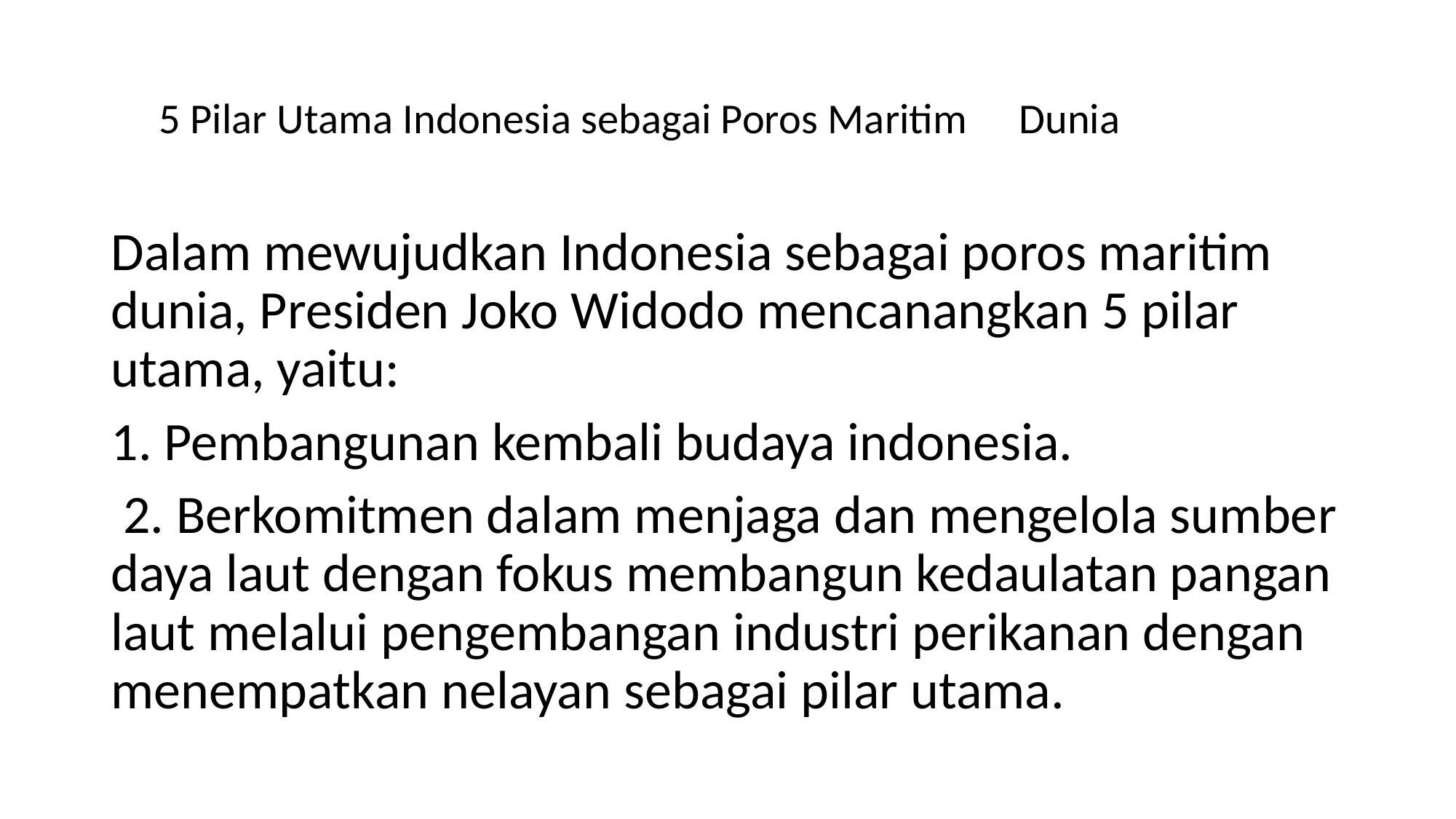

# 5 Pilar Utama Indonesia sebagai Poros Maritim   					Dunia
Dalam mewujudkan Indonesia sebagai poros maritim dunia, Presiden Joko Widodo mencanangkan 5 pilar utama, yaitu:
1. Pembangunan kembali budaya indonesia.
 2. Berkomitmen dalam menjaga dan mengelola sumber daya laut dengan fokus membangun kedaulatan pangan laut melalui pengembangan industri perikanan dengan menempatkan nelayan sebagai pilar utama.